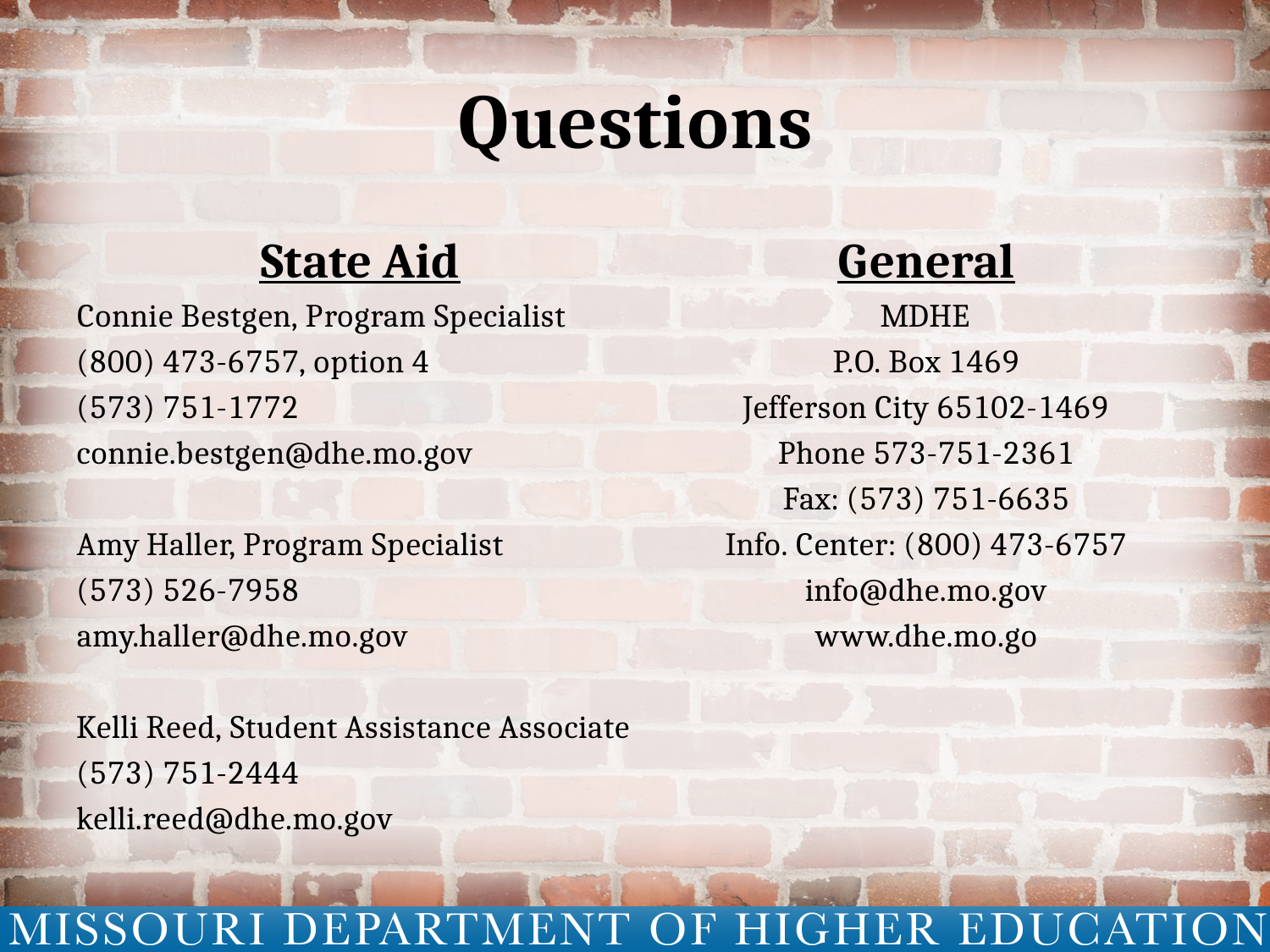

# Questions
State Aid
Connie Bestgen, Program Specialist
(800) 473-6757, option 4
(573) 751-1772
connie.bestgen@dhe.mo.gov

Amy Haller, Program Specialist
(573) 526-7958
amy.haller@dhe.mo.gov

Kelli Reed, Student Assistance Associate
(573) 751-2444
kelli.reed@dhe.mo.gov
General
MDHE
P.O. Box 1469
Jefferson City 65102-1469
Phone 573-751-2361
Fax: (573) 751-6635
Info. Center: (800) 473-6757
info@dhe.mo.gov
www.dhe.mo.go